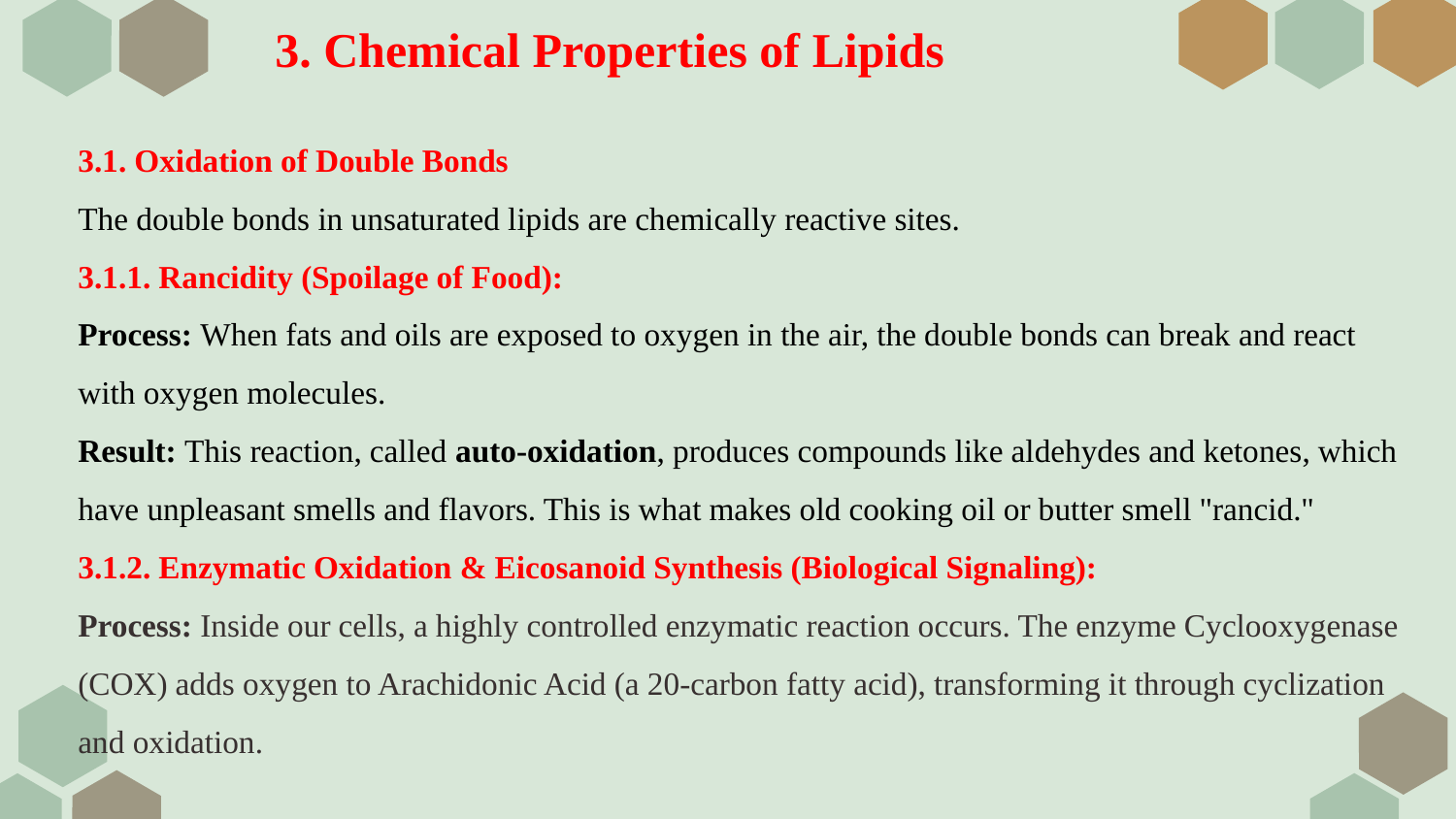

# 3. Chemical Properties of Lipids
3.1. Oxidation of Double Bonds
The double bonds in unsaturated lipids are chemically reactive sites.
3.1.1. Rancidity (Spoilage of Food):
Process: When fats and oils are exposed to oxygen in the air, the double bonds can break and react with oxygen molecules.
Result: This reaction, called auto-oxidation, produces compounds like aldehydes and ketones, which have unpleasant smells and flavors. This is what makes old cooking oil or butter smell "rancid."
3.1.2. Enzymatic Oxidation & Eicosanoid Synthesis (Biological Signaling):
Process: Inside our cells, a highly controlled enzymatic reaction occurs. The enzyme Cyclooxygenase (COX) adds oxygen to Arachidonic Acid (a 20-carbon fatty acid), transforming it through cyclization and oxidation.